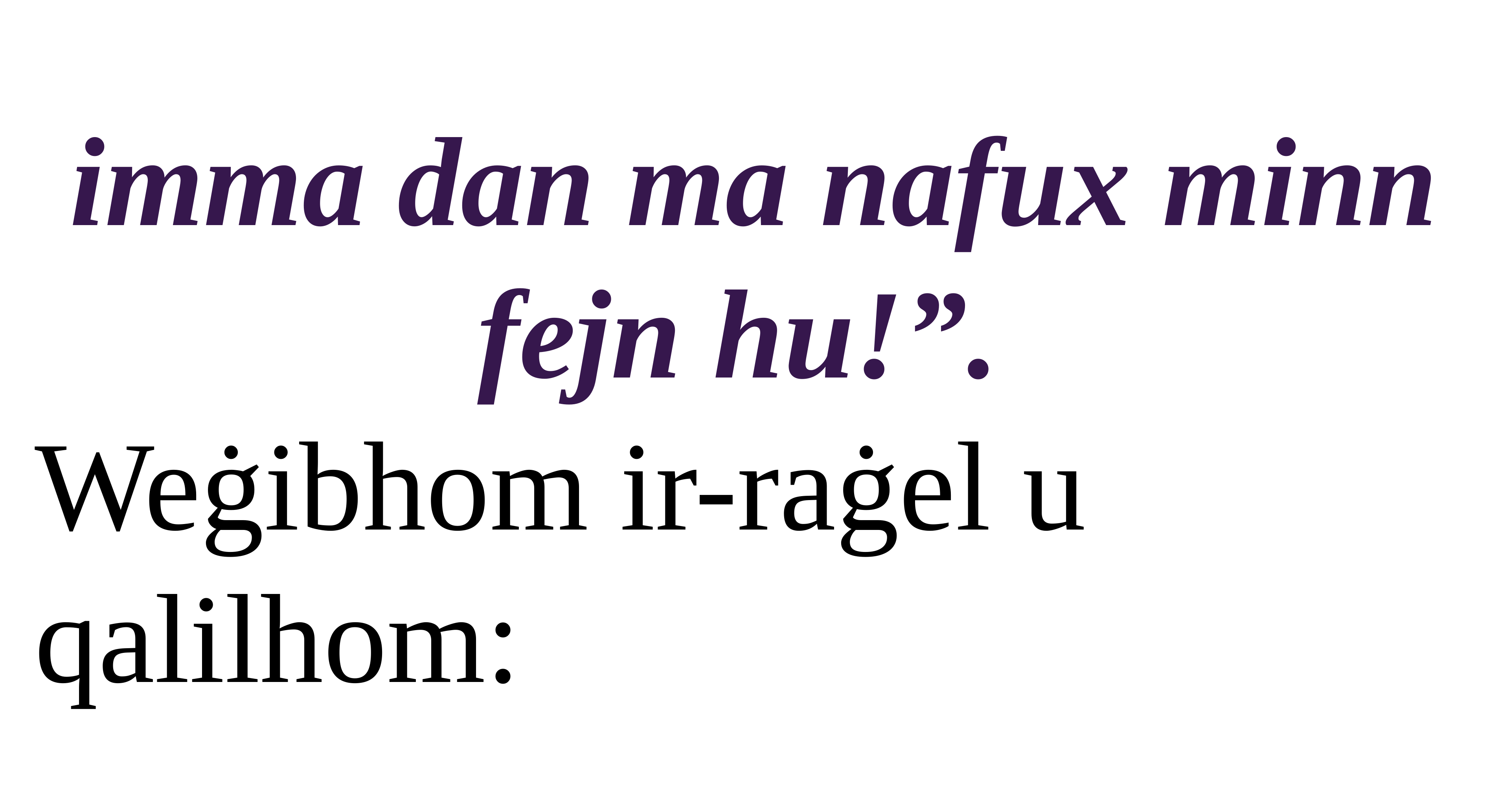

imma dan ma nafux minn fejn hu!”.
Weġibhom ir-raġel u qalilhom: